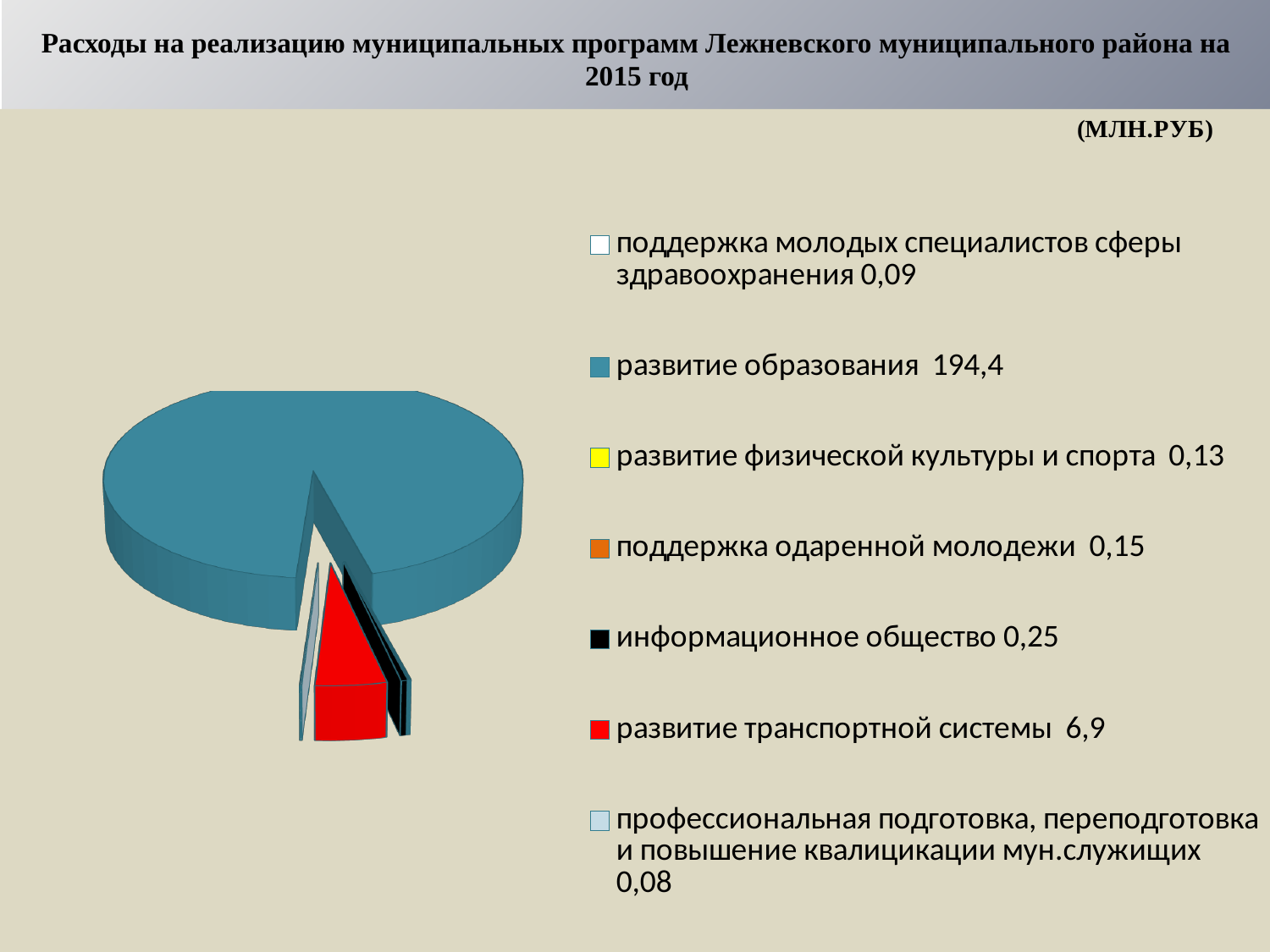

# Расходы на реализацию муниципальных программ Лежневского муниципального района на 2015 год

[unsupported chart]